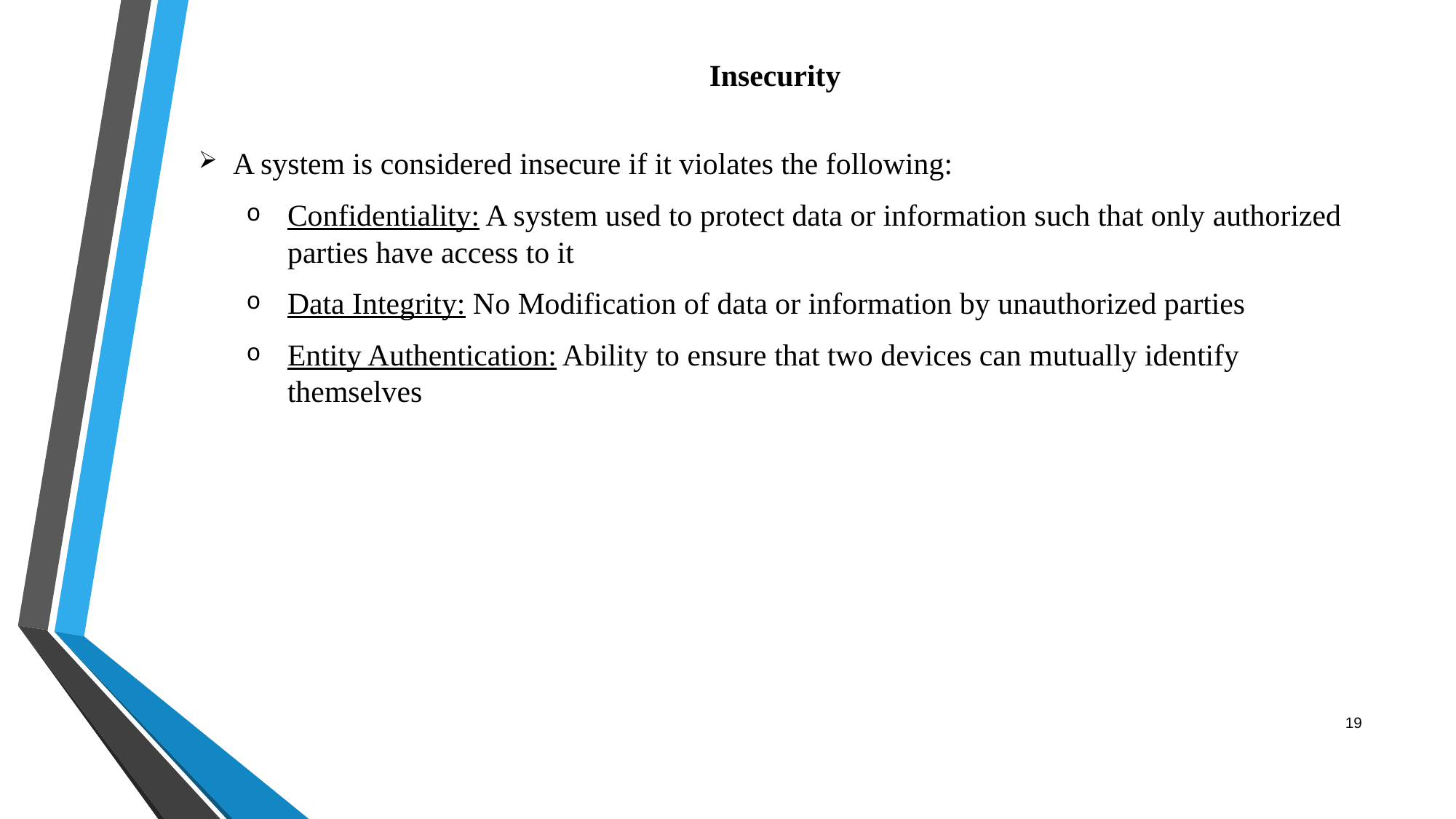

# Insecurity
A system is considered insecure if it violates the following:
Confidentiality: A system used to protect data or information such that only authorized parties have access to it
Data Integrity: No Modification of data or information by unauthorized parties
Entity Authentication: Ability to ensure that two devices can mutually identify themselves
19